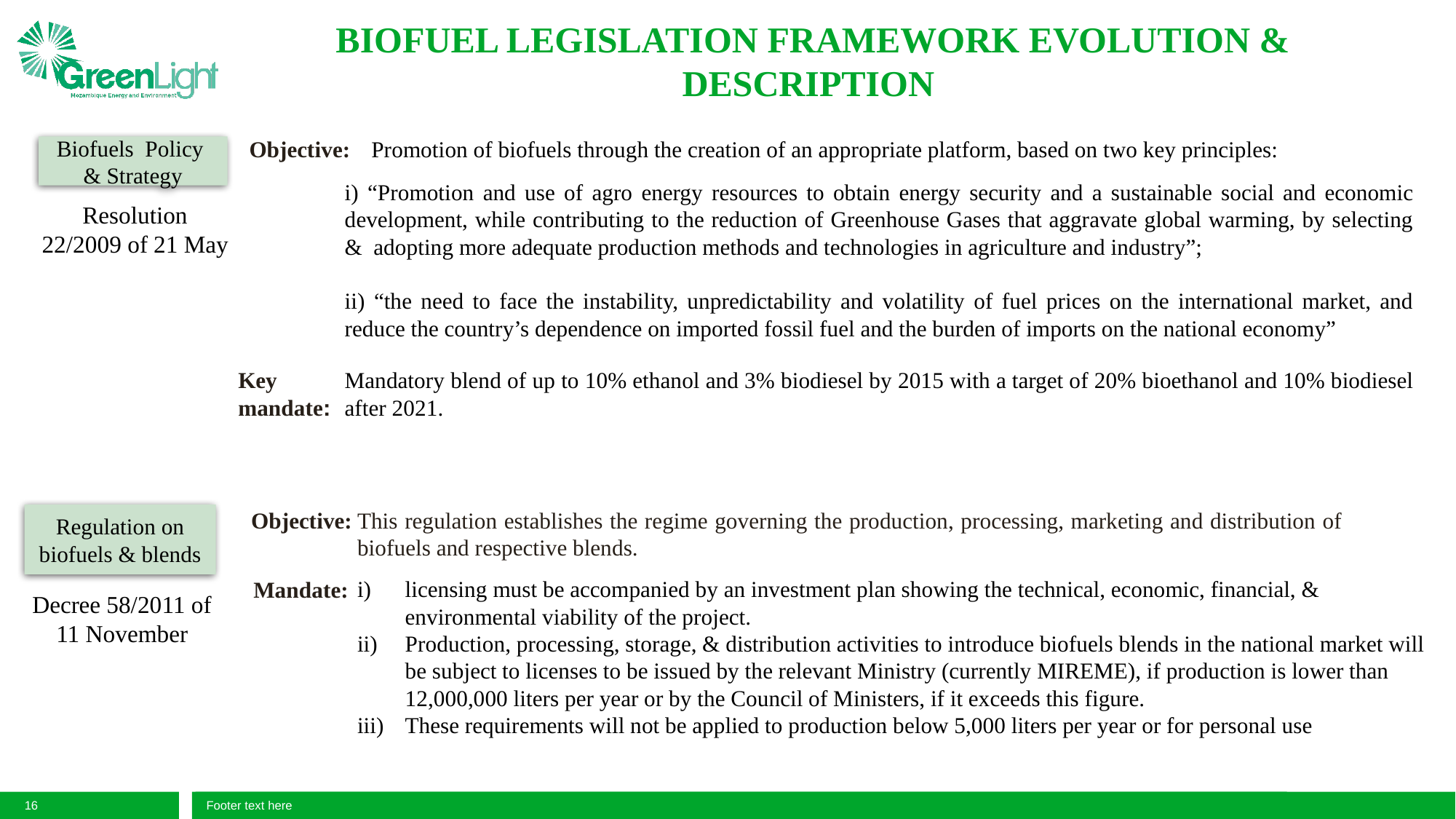

# BIOFUEL LEGISLATION FRAMEWORK EVOLUTION & DESCRIPTION
Promotion of biofuels through the creation of an appropriate platform, based on two key principles:
Objective:
Biofuels  Policy
& Strategy
i) “Promotion and use of agro energy resources to obtain energy security and a sustainable social and economic development, while contributing to the reduction of Greenhouse Gases that aggravate global warming, by selecting &  adopting more adequate production methods and technologies in agriculture and industry”;

ii) “the need to face the instability, unpredictability and volatility of fuel prices on the international market, and reduce the country’s dependence on imported fossil fuel and the burden of imports on the national economy”
Resolution 22/2009 of 21 May
Key
mandate:
Mandatory blend of up to 10% ethanol and 3% biodiesel by 2015 with a target of 20% bioethanol and 10% biodiesel after 2021.
Objective:
This regulation establishes the regime governing the production, processing, marketing and distribution of biofuels and respective blends.

Regulation on biofuels & blends

licensing must be accompanied by an investment plan showing the technical, economic, financial, & environmental viability of the project.
Production, processing, storage, & distribution activities to introduce biofuels blends in the national market will be subject to licenses to be issued by the relevant Ministry (currently MIREME), if production is lower than 12,000,000 liters per year or by the Council of Ministers, if it exceeds this figure.
These requirements will not be applied to production below 5,000 liters per year or for personal use
Mandate:
Decree 58/2011 of 11 November
16
Footer text here